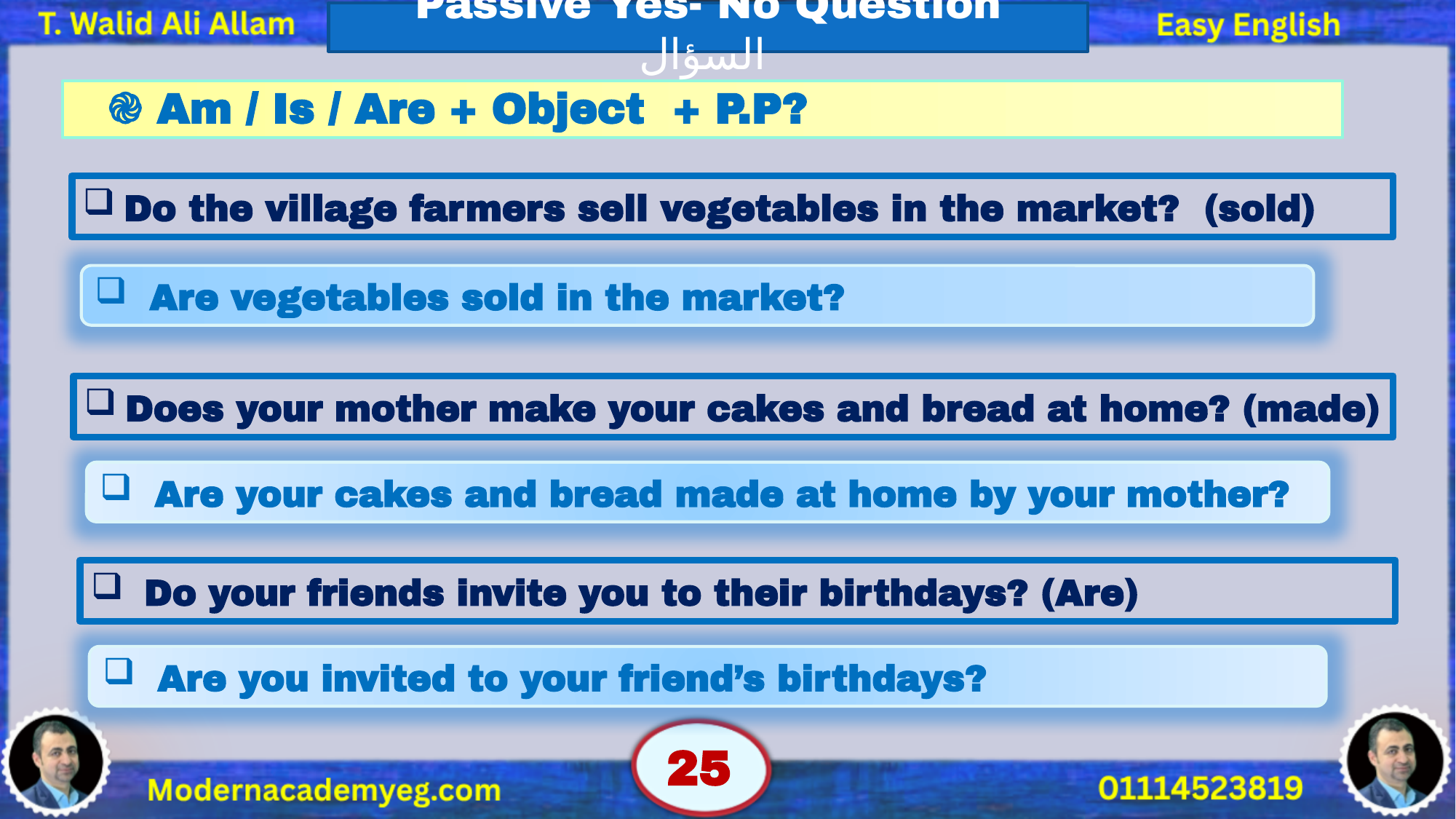

Passive Yes- No Question السؤال
   ֎ Am / Is / Are + Object  + P.P?
Do the village farmers sell vegetables in the market?  (sold)
Are vegetables sold in the market?
Does your mother make your cakes and bread at home? (made)
Are your cakes and bread made at home by your mother?
 Do your friends invite you to their birthdays? (Are)
Are you invited to your friend’s birthdays?
25